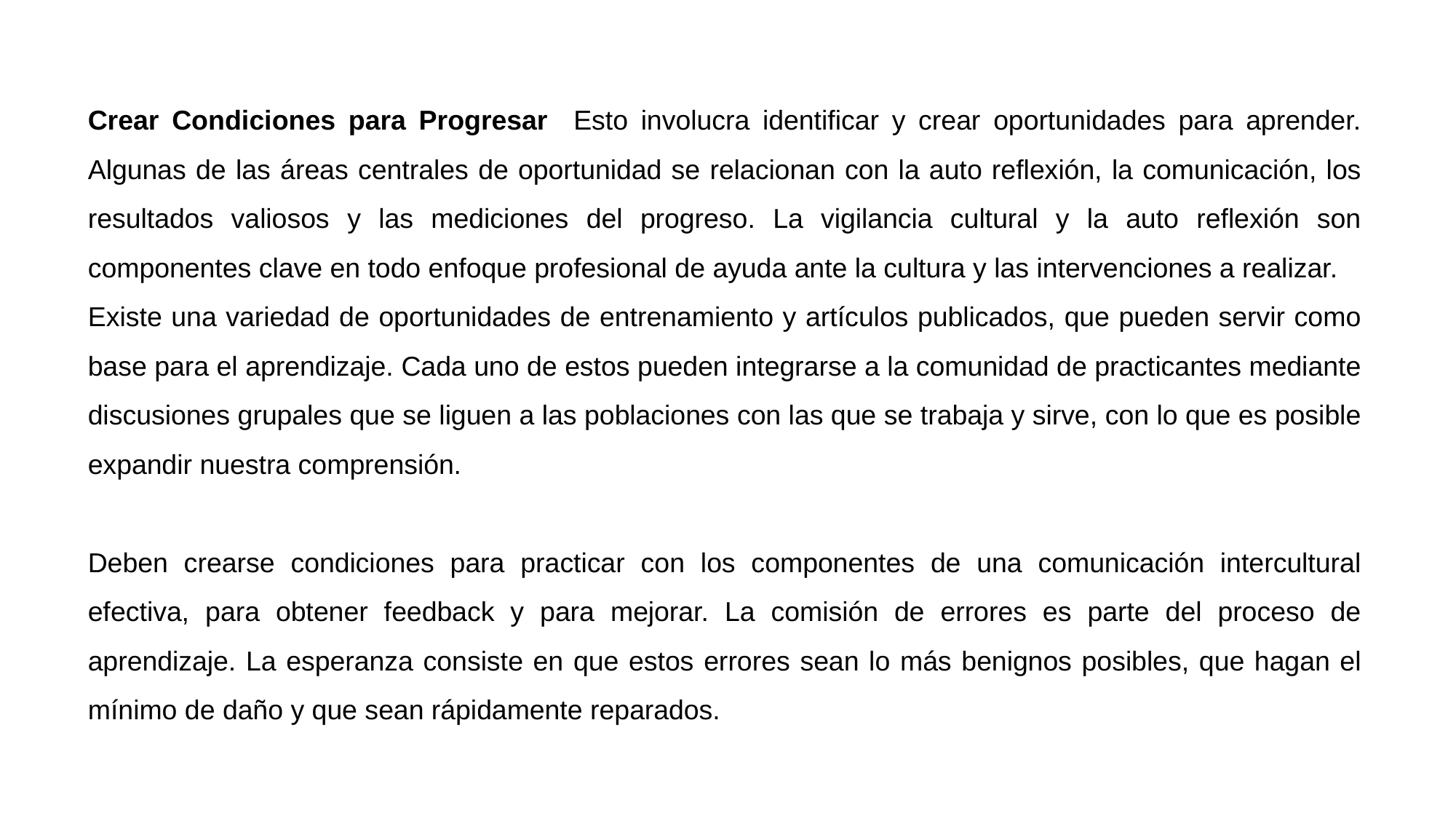

Crear Condiciones para Progresar  Esto involucra identificar y crear oportunidades para aprender. Algunas de las áreas centrales de oportunidad se relacionan con la auto reflexión, la comunicación, los resultados valiosos y las mediciones del progreso. La vigilancia cultural y la auto reflexión son componentes clave en todo enfoque profesional de ayuda ante la cultura y las intervenciones a realizar.
Existe una variedad de oportunidades de entrenamiento y artículos publicados, que pueden servir como base para el aprendizaje. Cada uno de estos pueden integrarse a la comunidad de practicantes mediante discusiones grupales que se liguen a las poblaciones con las que se trabaja y sirve, con lo que es posible expandir nuestra comprensión.

Deben crearse condiciones para practicar con los componentes de una comunicación intercultural efectiva, para obtener feedback y para mejorar. La comisión de errores es parte del proceso de aprendizaje. La esperanza consiste en que estos errores sean lo más benignos posibles, que hagan el mínimo de daño y que sean rápidamente reparados.